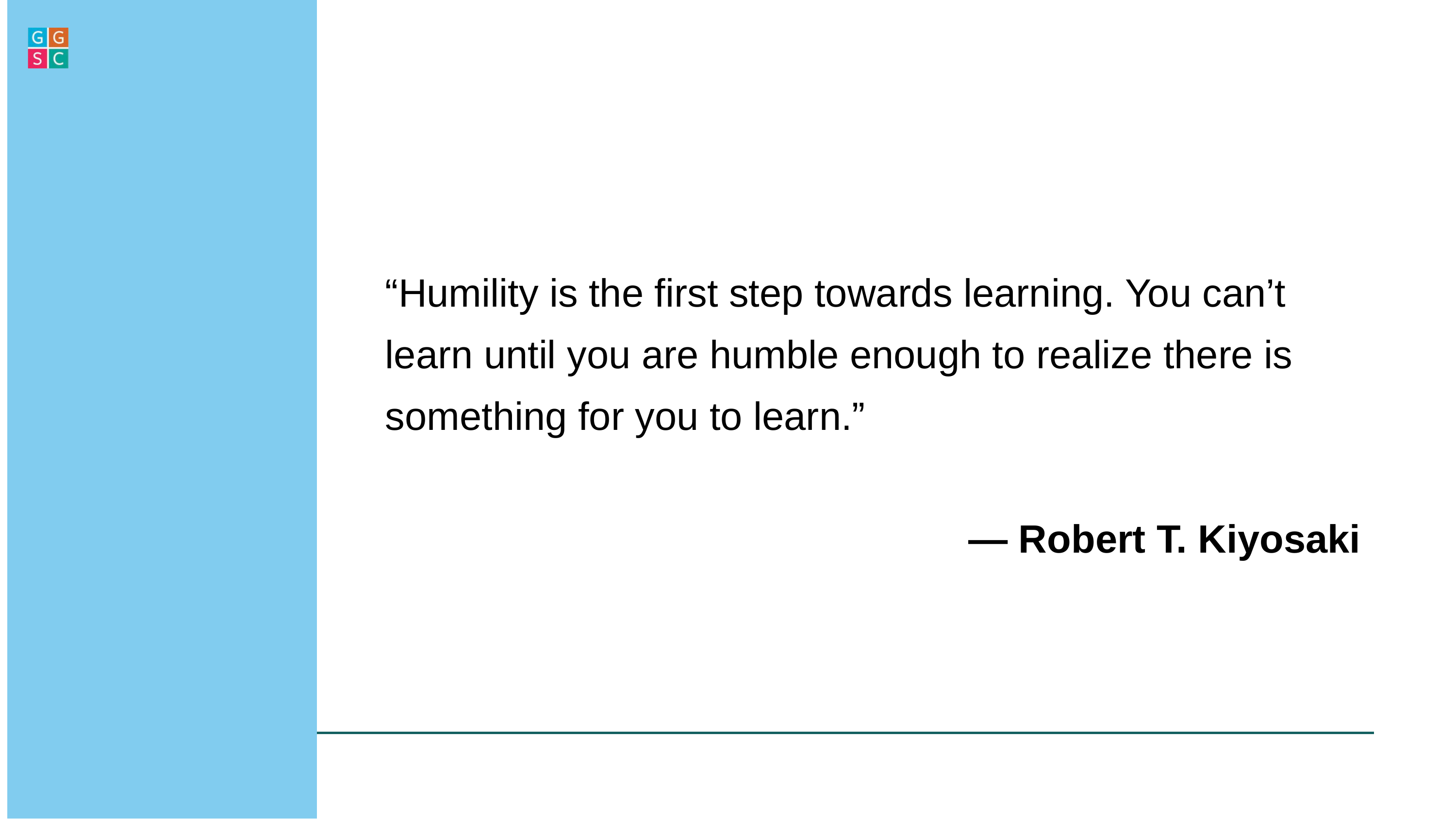

“Humility is the first step towards learning. You can’t learn until you are humble enough to realize there is something for you to learn.”

— Robert T. Kiyosaki